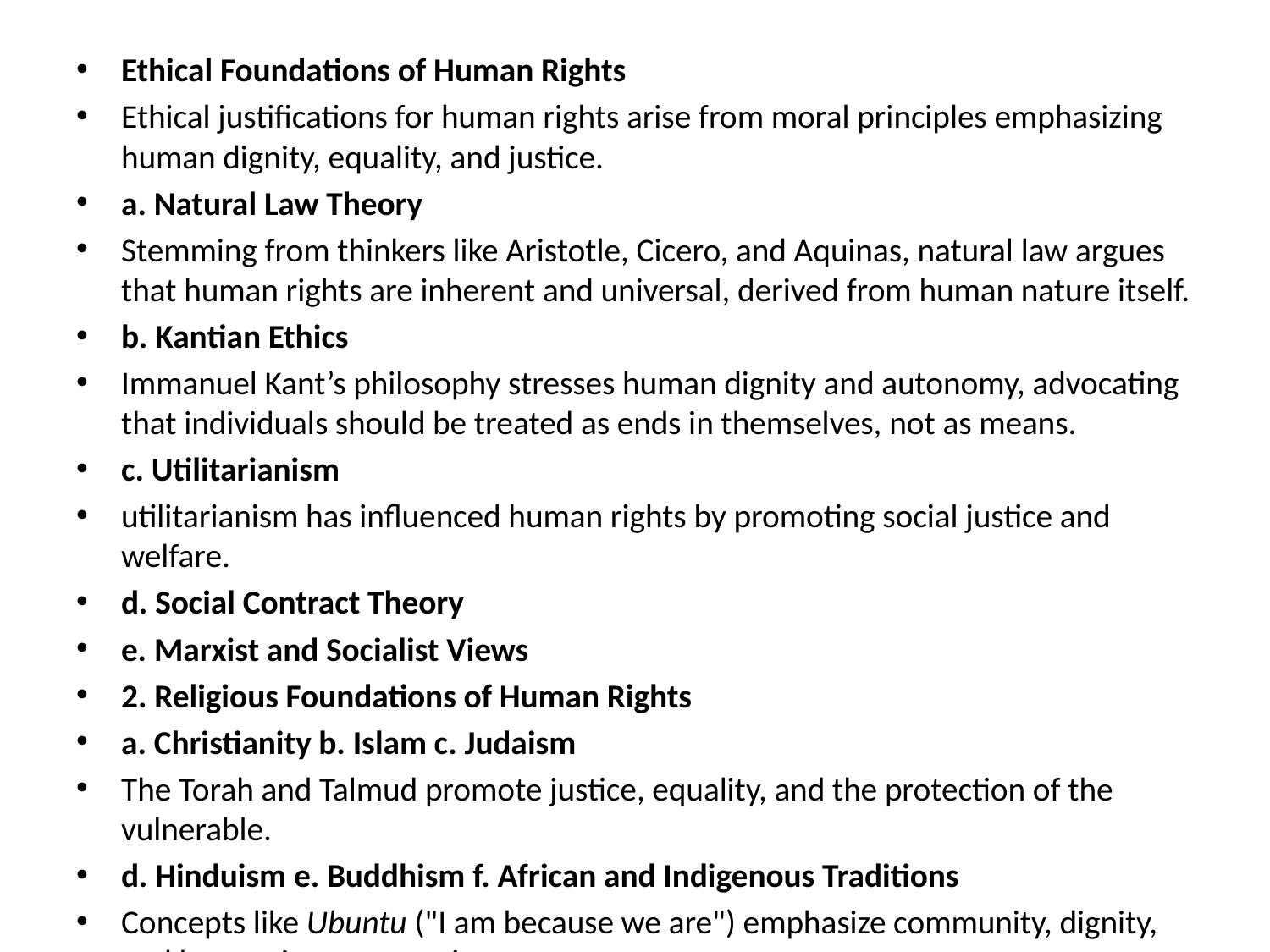

#
Ethical Foundations of Human Rights
Ethical justifications for human rights arise from moral principles emphasizing human dignity, equality, and justice.
a. Natural Law Theory
Stemming from thinkers like Aristotle, Cicero, and Aquinas, natural law argues that human rights are inherent and universal, derived from human nature itself.
b. Kantian Ethics
Immanuel Kant’s philosophy stresses human dignity and autonomy, advocating that individuals should be treated as ends in themselves, not as means.
c. Utilitarianism
utilitarianism has influenced human rights by promoting social justice and welfare.
d. Social Contract Theory
e. Marxist and Socialist Views
2. Religious Foundations of Human Rights
a. Christianity b. Islam c. Judaism
The Torah and Talmud promote justice, equality, and the protection of the vulnerable.
d. Hinduism e. Buddhism f. African and Indigenous Traditions
Concepts like Ubuntu ("I am because we are") emphasize community, dignity, and human interconnection.